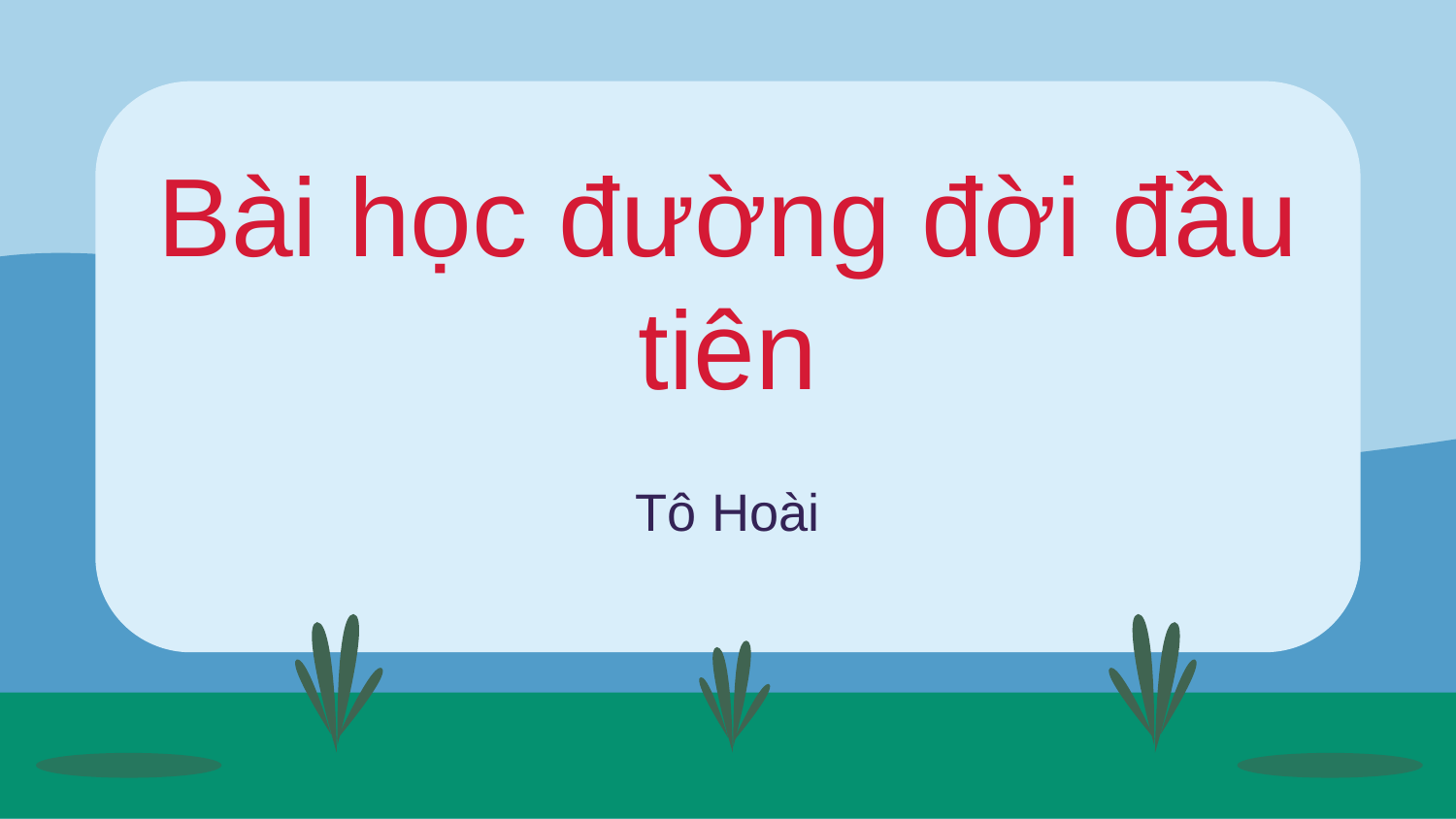

# Bài học đường đời đầu tiên
Tô Hoài